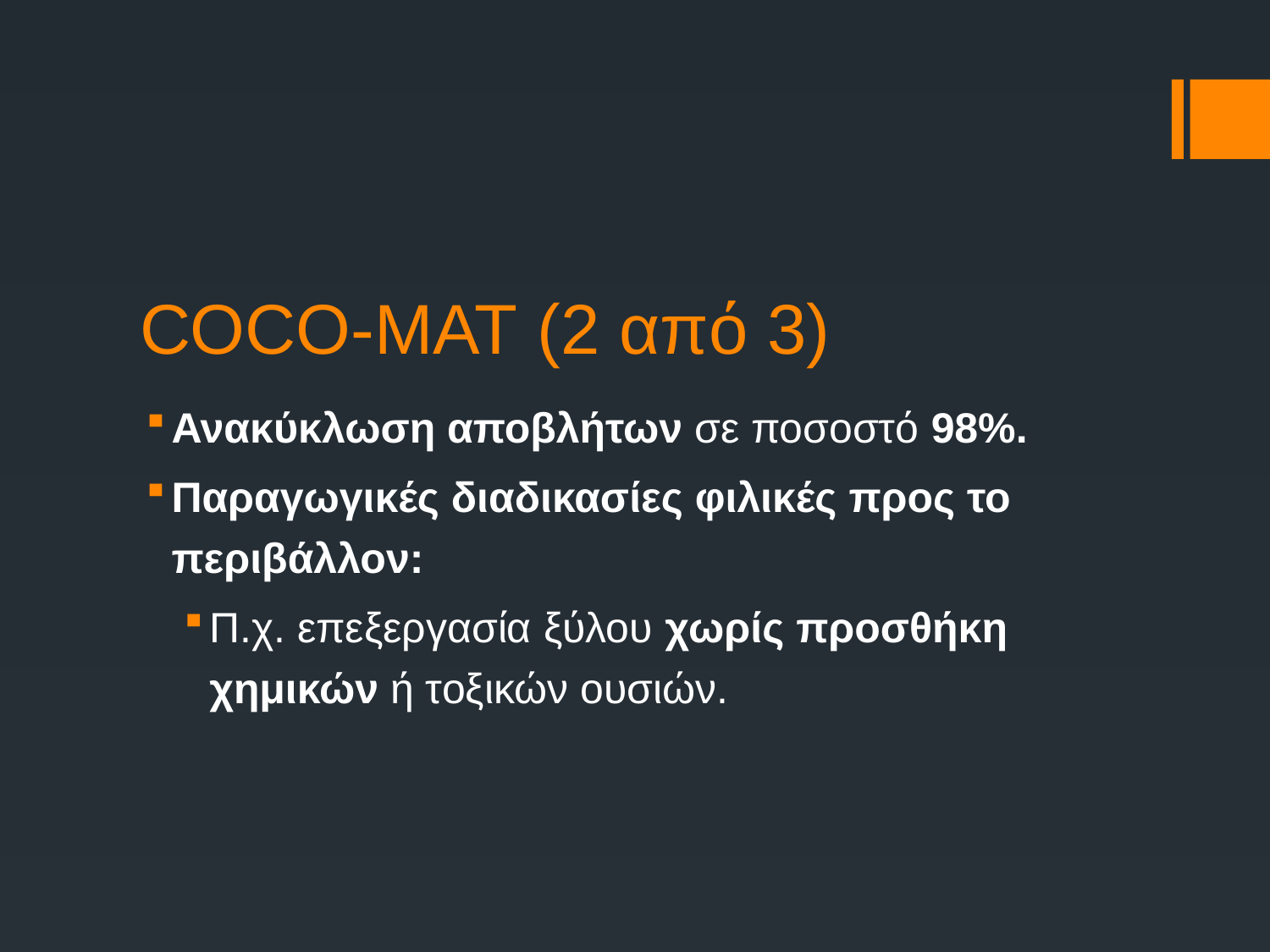

# COCO-MAT (2 από 3)
Ανακύκλωση αποβλήτων σε ποσοστό 98%.
Παραγωγικές διαδικασίες φιλικές προς το περιβάλλον:
Π.χ. επεξεργασία ξύλου χωρίς προσθήκη χημικών ή τοξικών ουσιών.